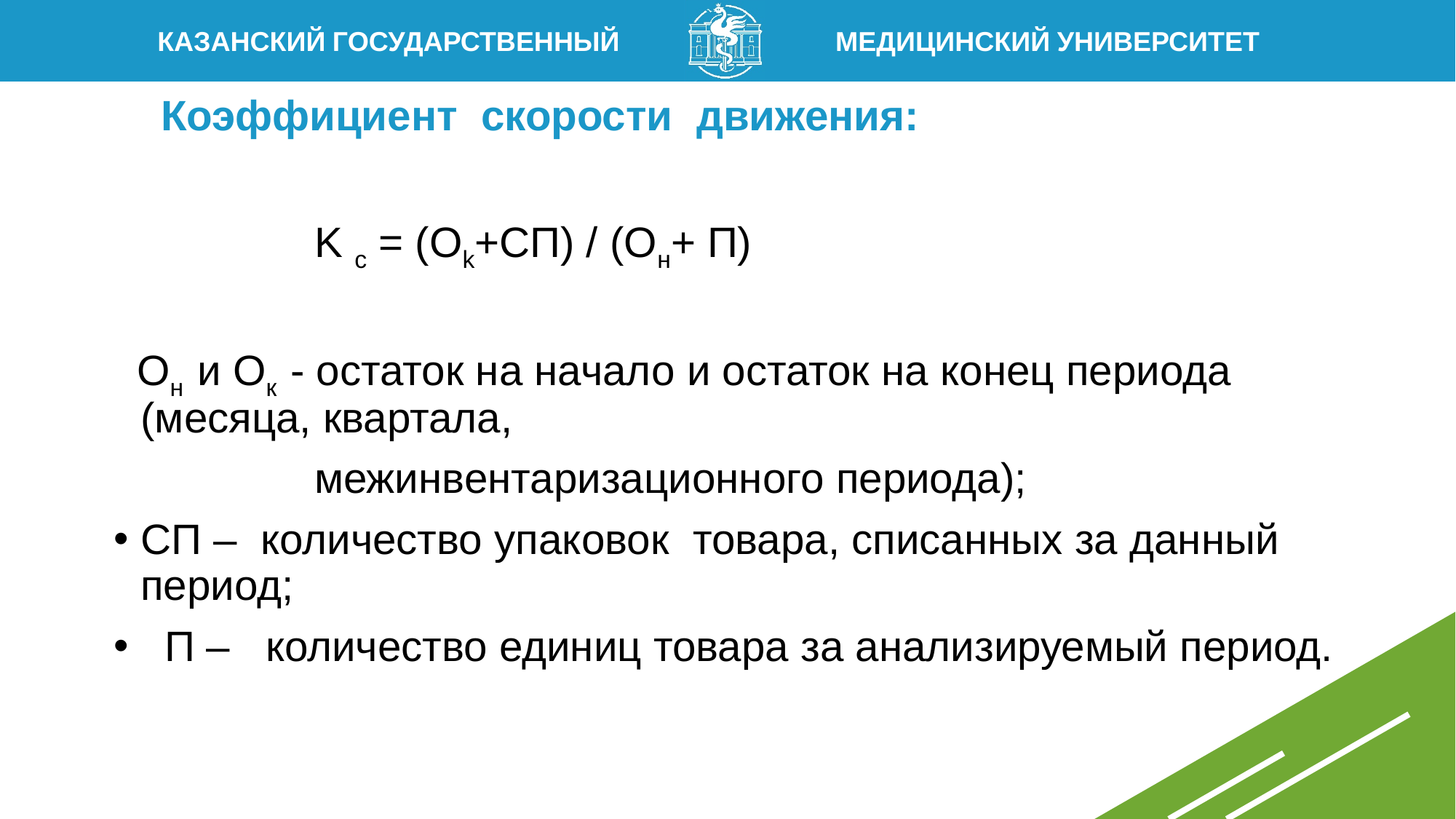

Коэффициент  скорости  движения:

                 K c = (Ok+CП) / (Он+ П)

  Он  и Ок  - остаток на начало и остаток на конец периода (месяца, квартала,
                 межинвентаризационного периода);
СП –  количество упаковок  товара, списанных за данный период;
  П –   количество единиц товара за анализируемый период.